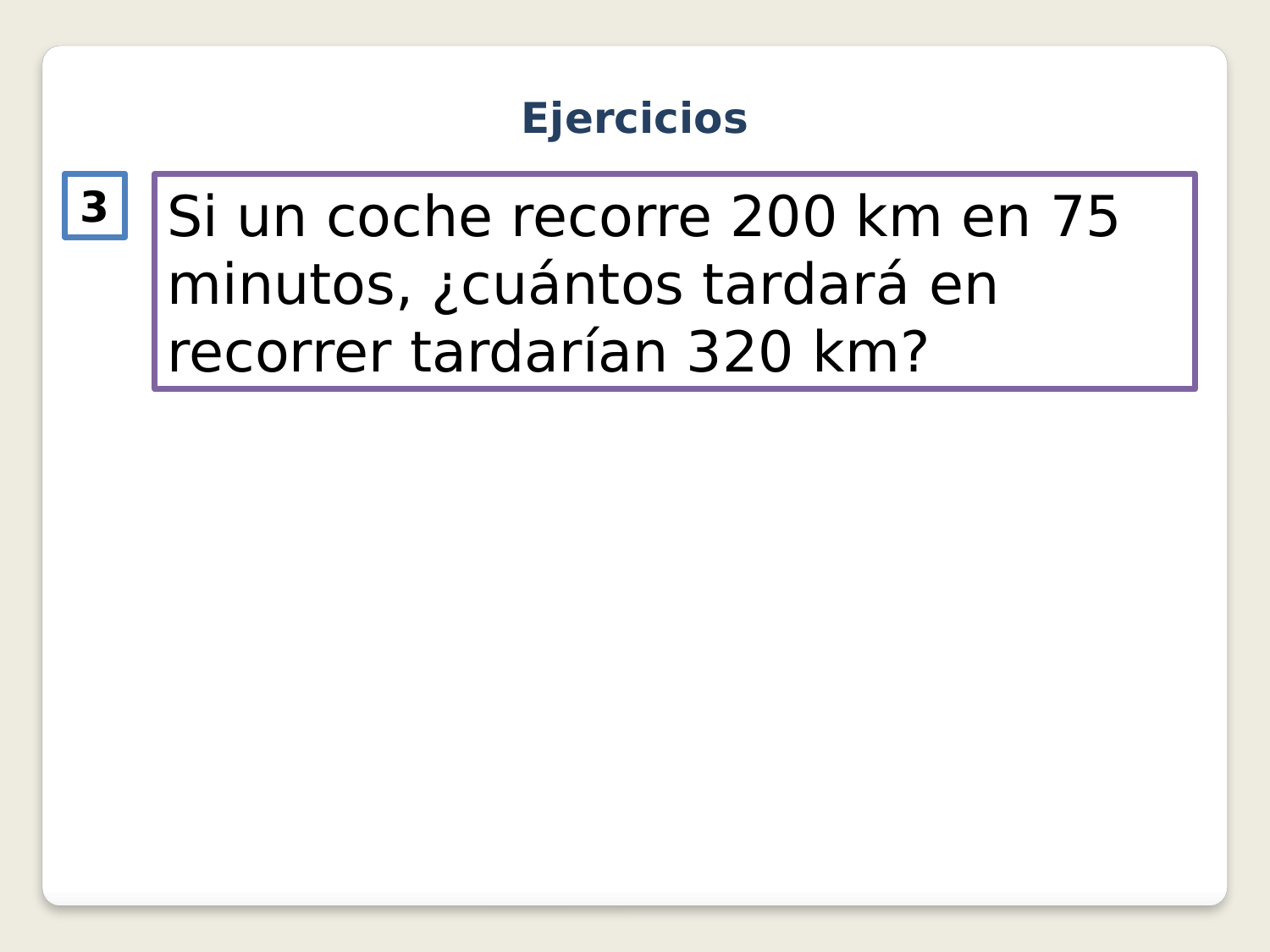

Ejercicios
3
Si un coche recorre 200 km en 75 minutos, ¿cuántos tardará en recorrer tardarían 320 km?